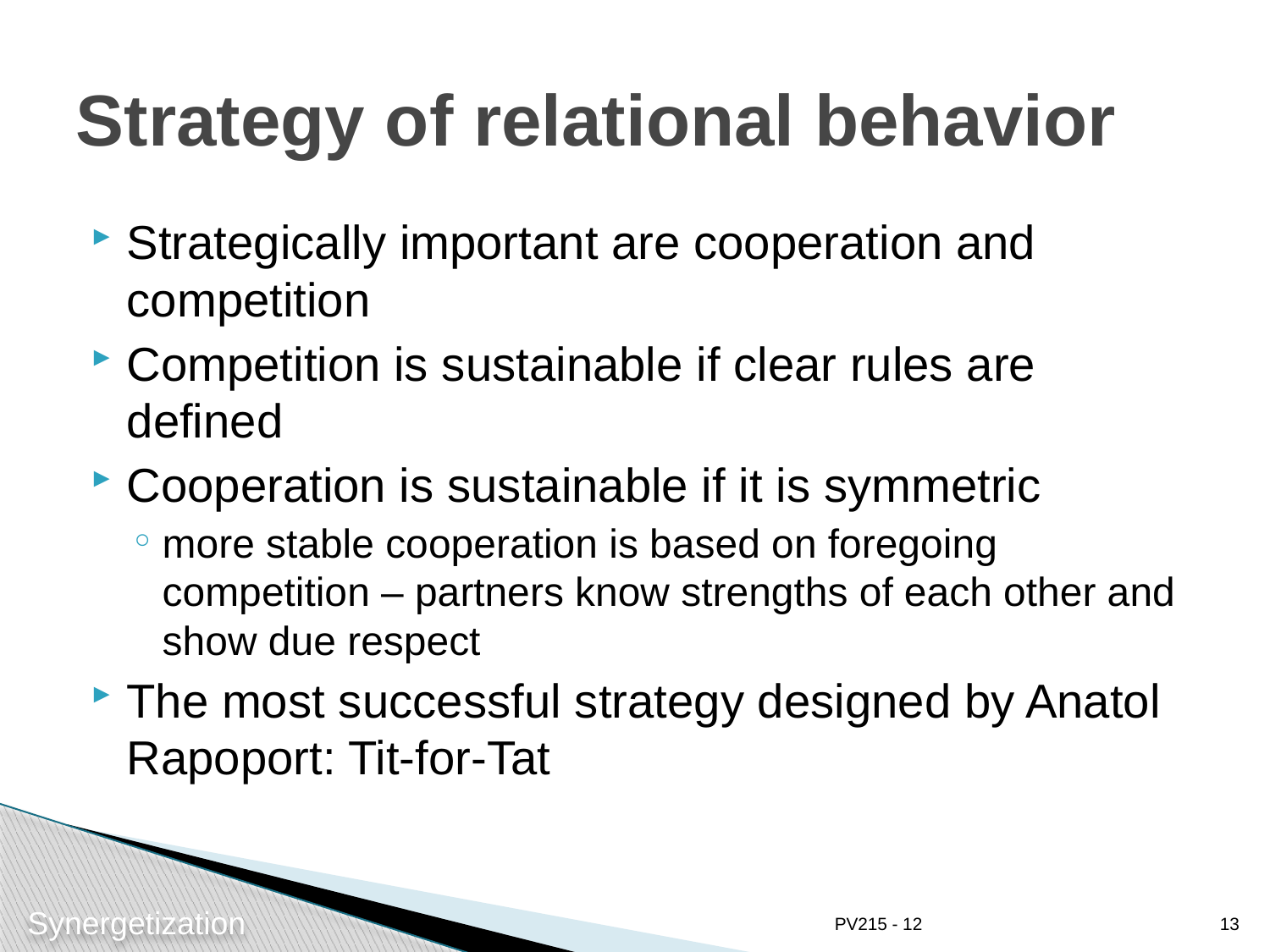

# Strategy of relational behavior
Strategically important are cooperation and competition
Competition is sustainable if clear rules are defined
Cooperation is sustainable if it is symmetric
more stable cooperation is based on foregoing competition – partners know strengths of each other and show due respect
The most successful strategy designed by Anatol Rapoport: Tit-for-Tat
PV215 - 12
13
Synergetization